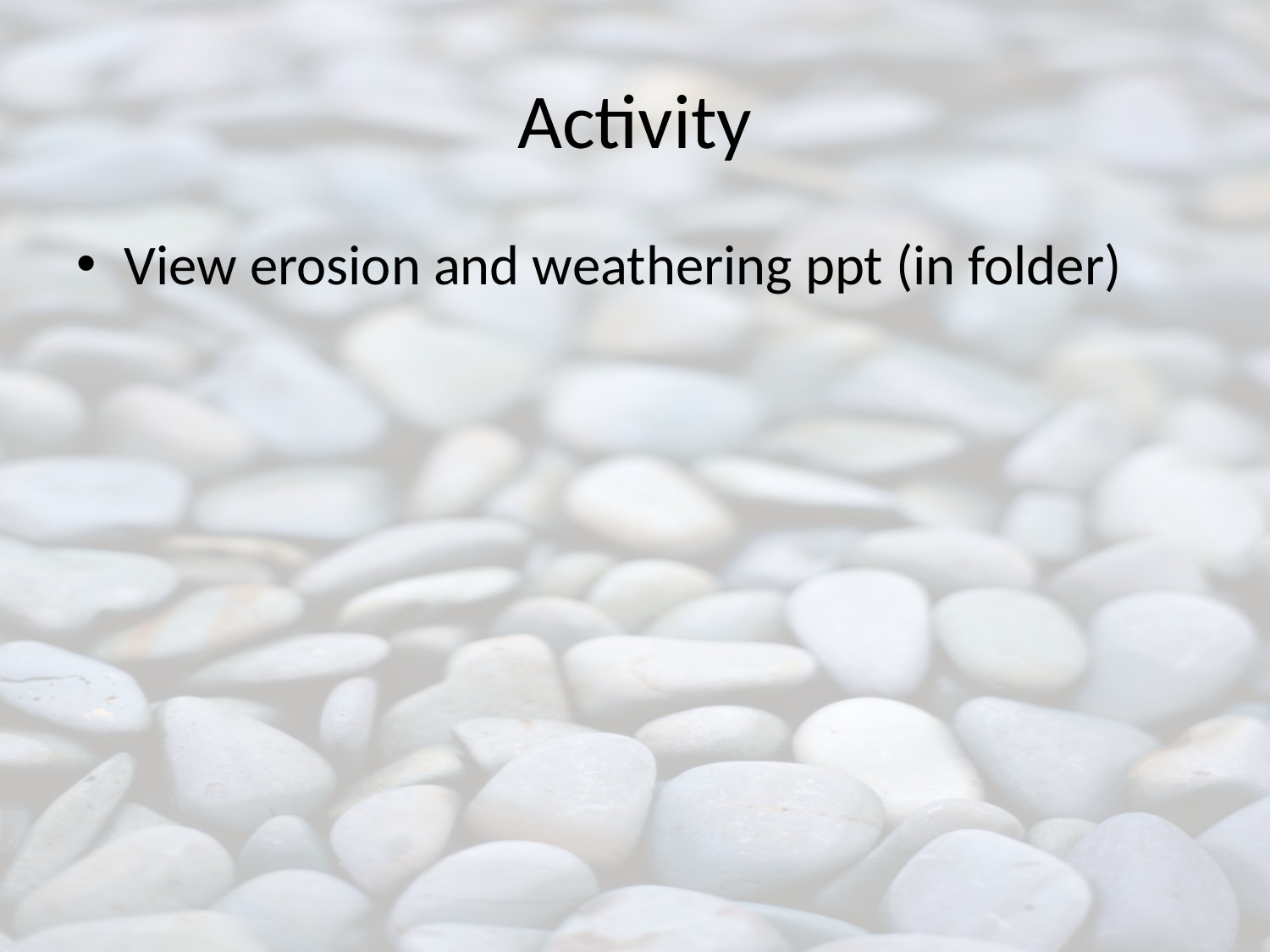

# Activity
View erosion and weathering ppt (in folder)